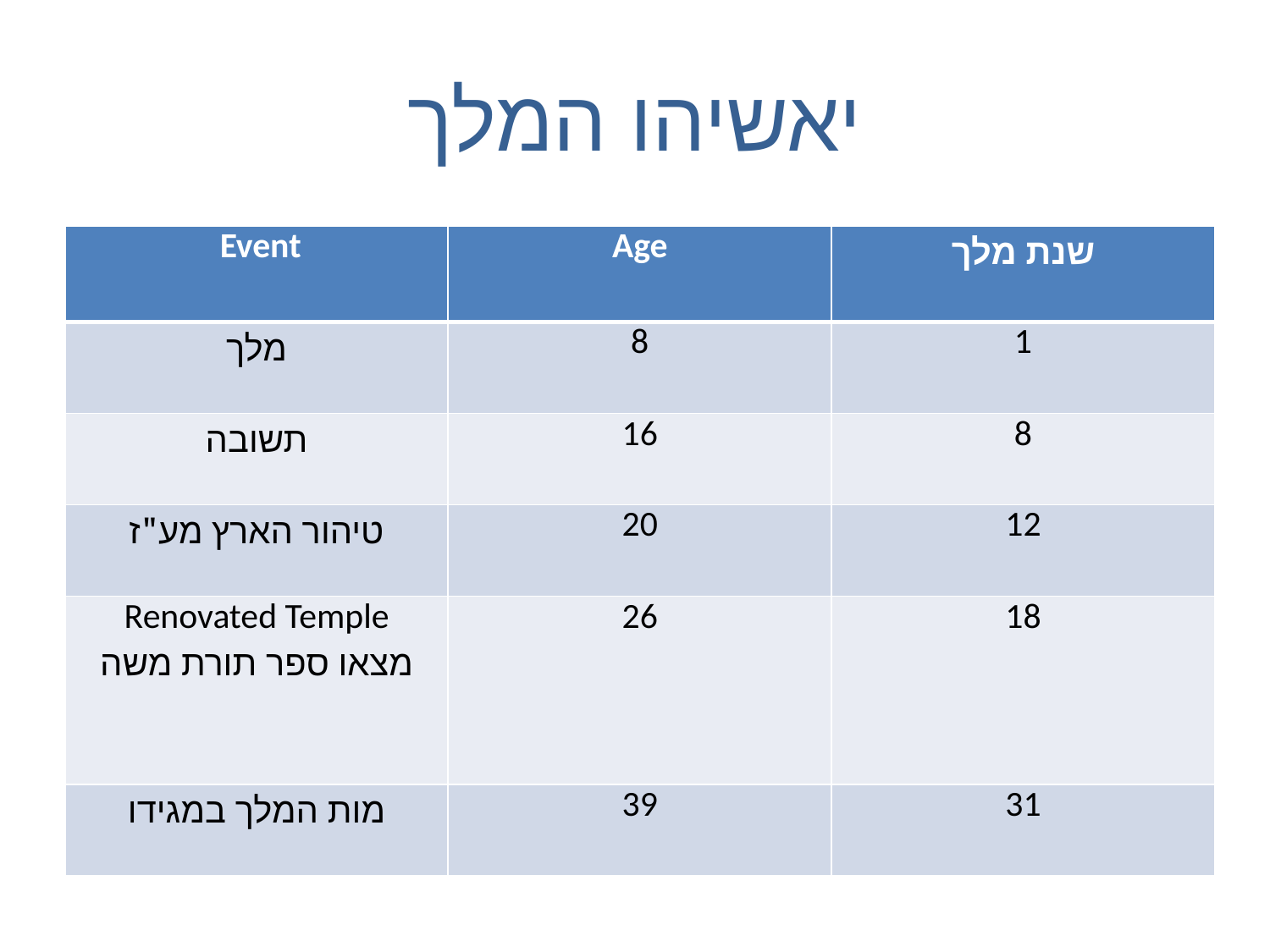

# יאשיהו המלך
| Event | Age | שנת מלך |
| --- | --- | --- |
| מלך | 8 | 1 |
| תשובה | 16 | 8 |
| טיהור הארץ מע"ז | 20 | 12 |
| Renovated Temple מצאו ספר תורת משה | 26 | 18 |
| מות המלך במגידו | 39 | 31 |